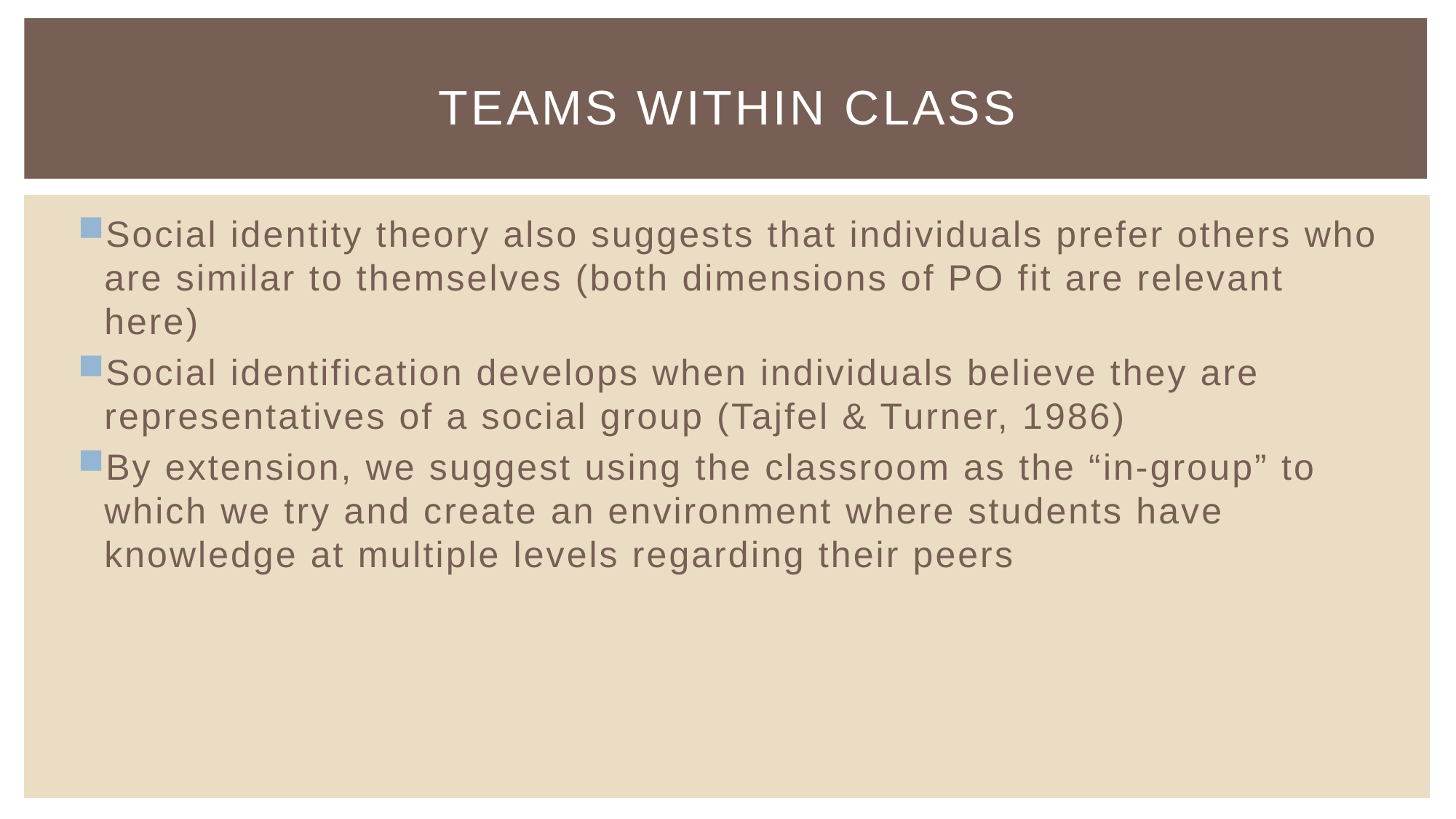

# Teams within class
Social identity theory also suggests that individuals prefer others who are similar to themselves (both dimensions of PO fit are relevant here)
Social identification develops when individuals believe they are representatives of a social group (Tajfel & Turner, 1986)
By extension, we suggest using the classroom as the “in-group” to which we try and create an environment where students have knowledge at multiple levels regarding their peers